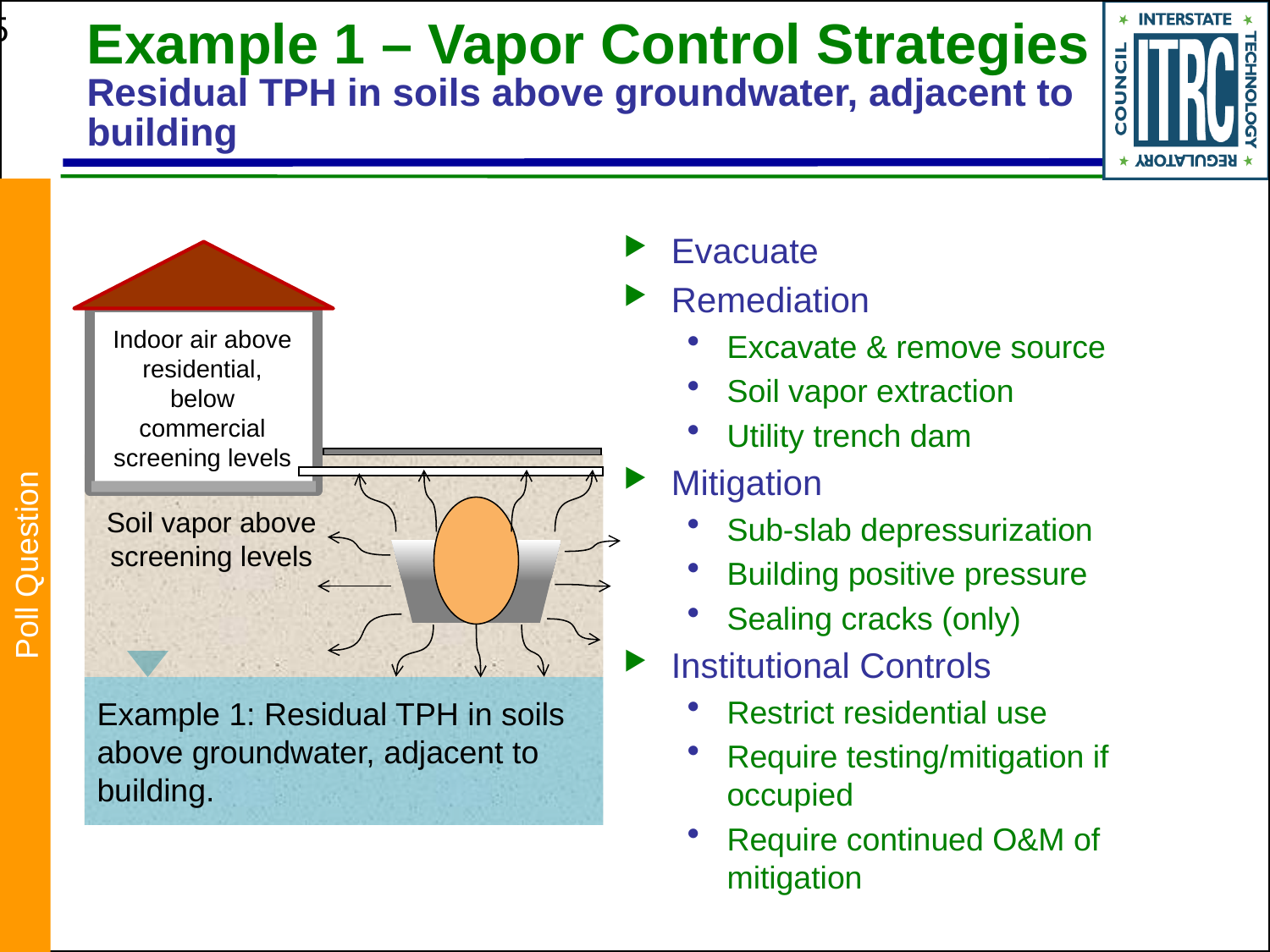

# Example 1 – Vapor Control Strategies Residual TPH in soils above groundwater, adjacent to building
Evacuate
Remediation
Excavate & remove source
Soil vapor extraction
Utility trench dam
Mitigation
Sub-slab depressurization
Building positive pressure
Sealing cracks (only)
Institutional Controls
Restrict residential use
Require testing/mitigation if occupied
Require continued O&M of mitigation

Indoor air above residential, below commercial screening levels

Soil vapor above screening levels

Poll Question

Example 1: Residual TPH in soils above groundwater, adjacent to building.